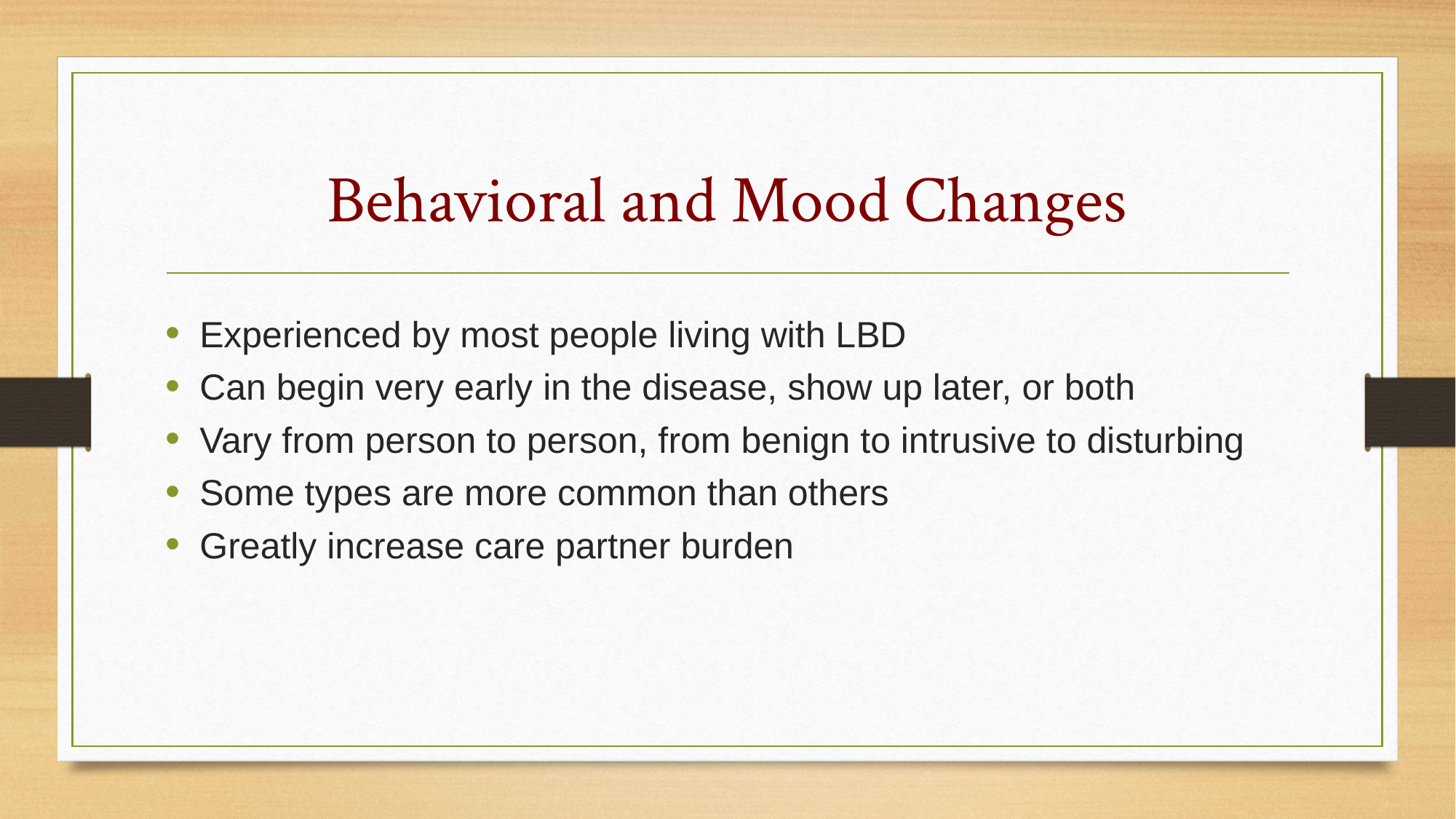

# Behavioral and Mood Changes
Experienced by most people living with LBD
Can begin very early in the disease, show up later, or both
Vary from person to person, from benign to intrusive to disturbing
Some types are more common than others
Greatly increase care partner burden